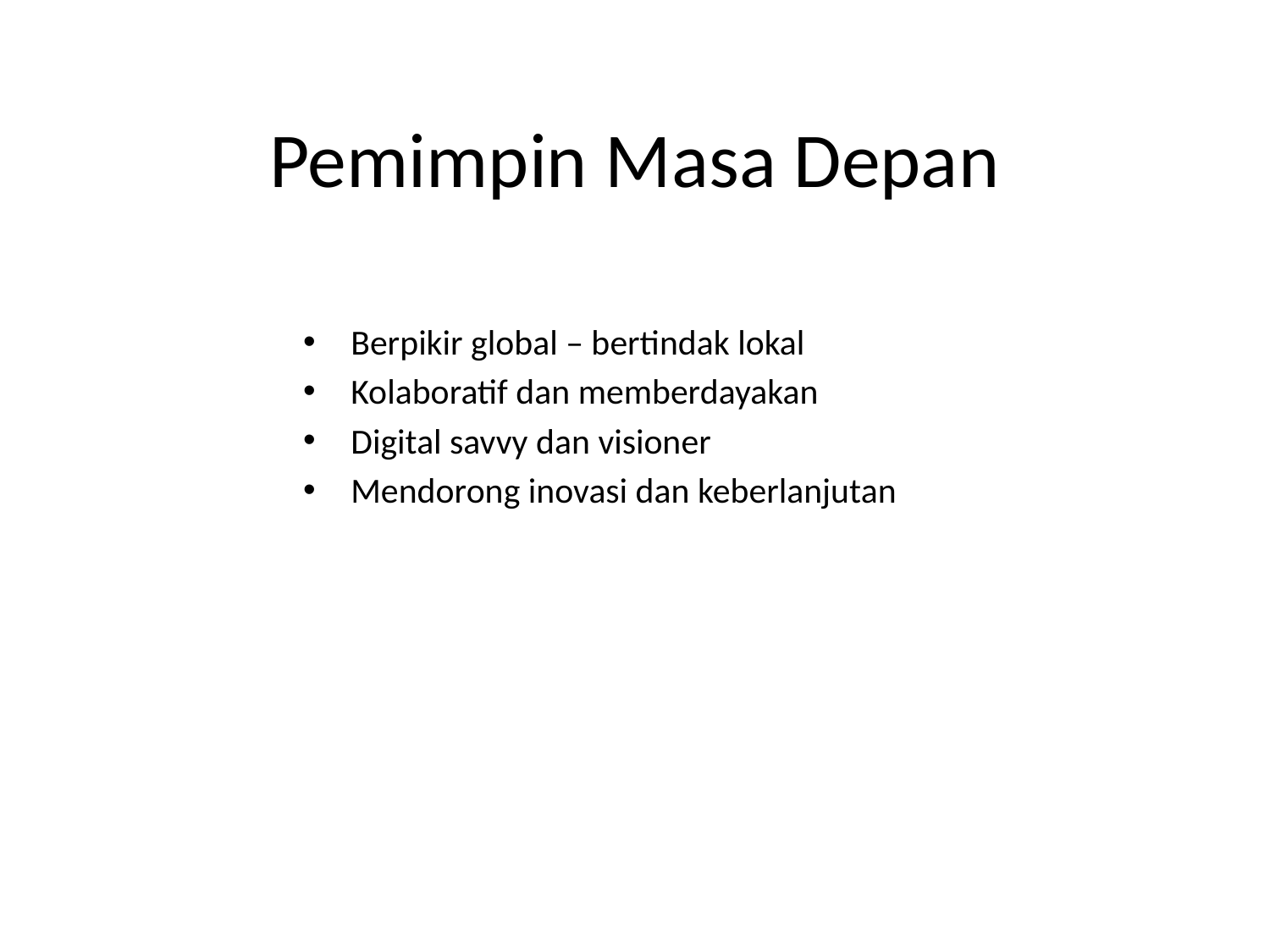

# Pemimpin Masa Depan

Berpikir global – bertindak lokal
Kolaboratif dan memberdayakan
Digital savvy dan visioner
Mendorong inovasi dan keberlanjutan